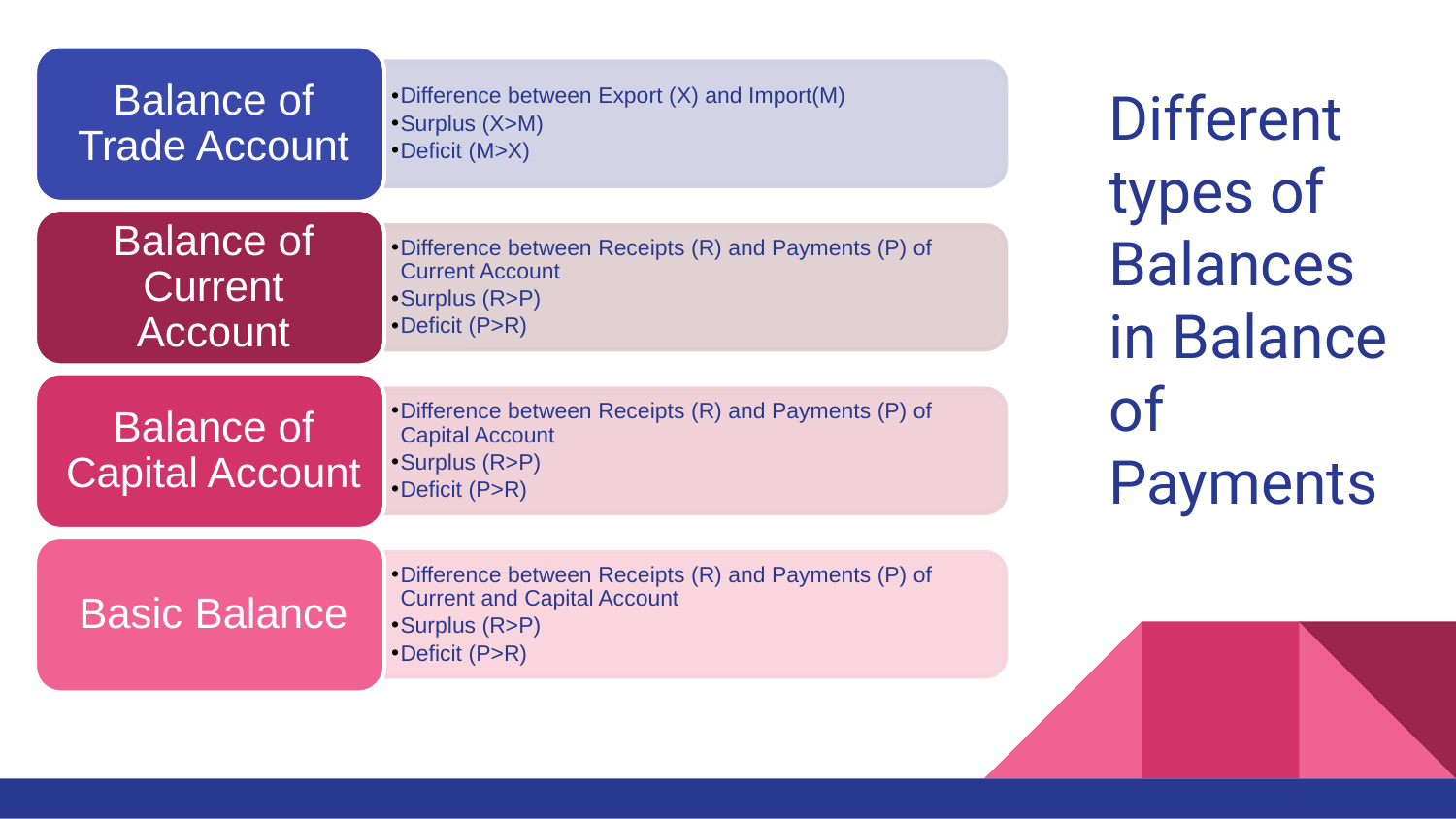

Difference between Export (X) and Import(M)
Surplus (X>M)
Deficit (M>X)
Balance of Trade Account
Difference between Receipts (R) and Payments (P) of Current Account
Surplus (R>P)
Deficit (P>R)
Balance of Current Account
Difference between Receipts (R) and Payments (P) of Capital Account
Surplus (R>P)
Deficit (P>R)
Balance of Capital Account
Difference between Receipts (R) and Payments (P) of Current and Capital Account
Surplus (R>P)
Deficit (P>R)
Basic Balance
# Different types of Balances in Balance of Payments